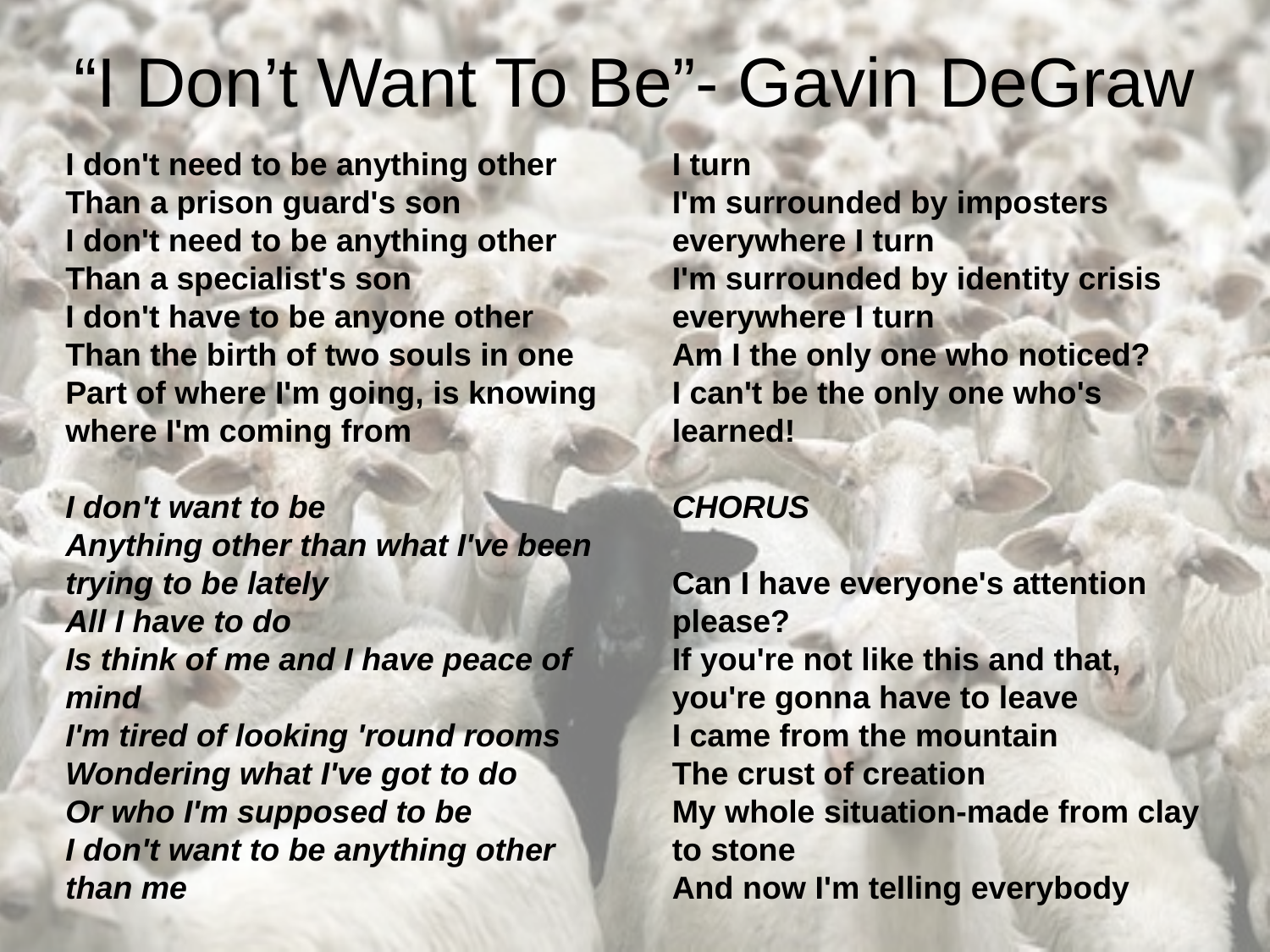

# “I Don’t Want To Be”- Gavin DeGraw
I don't need to be anything other
Than a prison guard's son
I don't need to be anything other
Than a specialist's son
I don't have to be anyone other
Than the birth of two souls in one
Part of where I'm going, is knowing where I'm coming from
I don't want to be
Anything other than what I've been trying to be lately
All I have to do
Is think of me and I have peace of mind
I'm tired of looking 'round rooms
Wondering what I've got to do
Or who I'm supposed to be
I don't want to be anything other than me

I'm surrounded by liars everywhere I turn
I'm surrounded by imposters everywhere I turn
I'm surrounded by identity crisis everywhere I turn
Am I the only one who noticed?
I can't be the only one who's learned!
CHORUS
Can I have everyone's attention please?
If you're not like this and that, you're gonna have to leave
I came from the mountain
The crust of creation
My whole situation-made from clay to stone
And now I'm telling everybody
CHORUS
I don't want to be [x4]